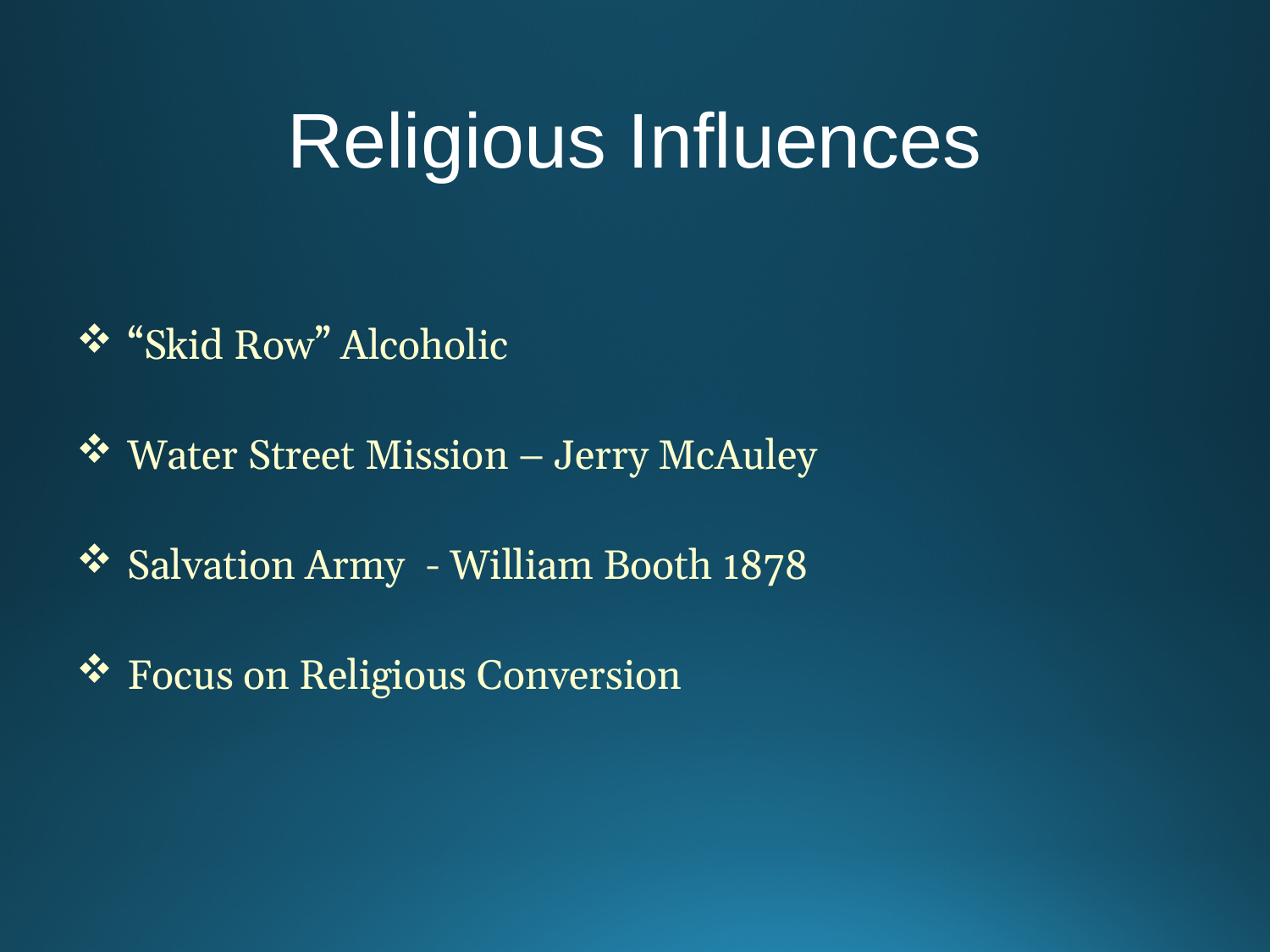

# Religious Influences
  “Skid Row” Alcoholic

  Water Street Mission – Jerry McAuley

  Salvation Army  - William Booth 1878

  Focus on Religious Conversion